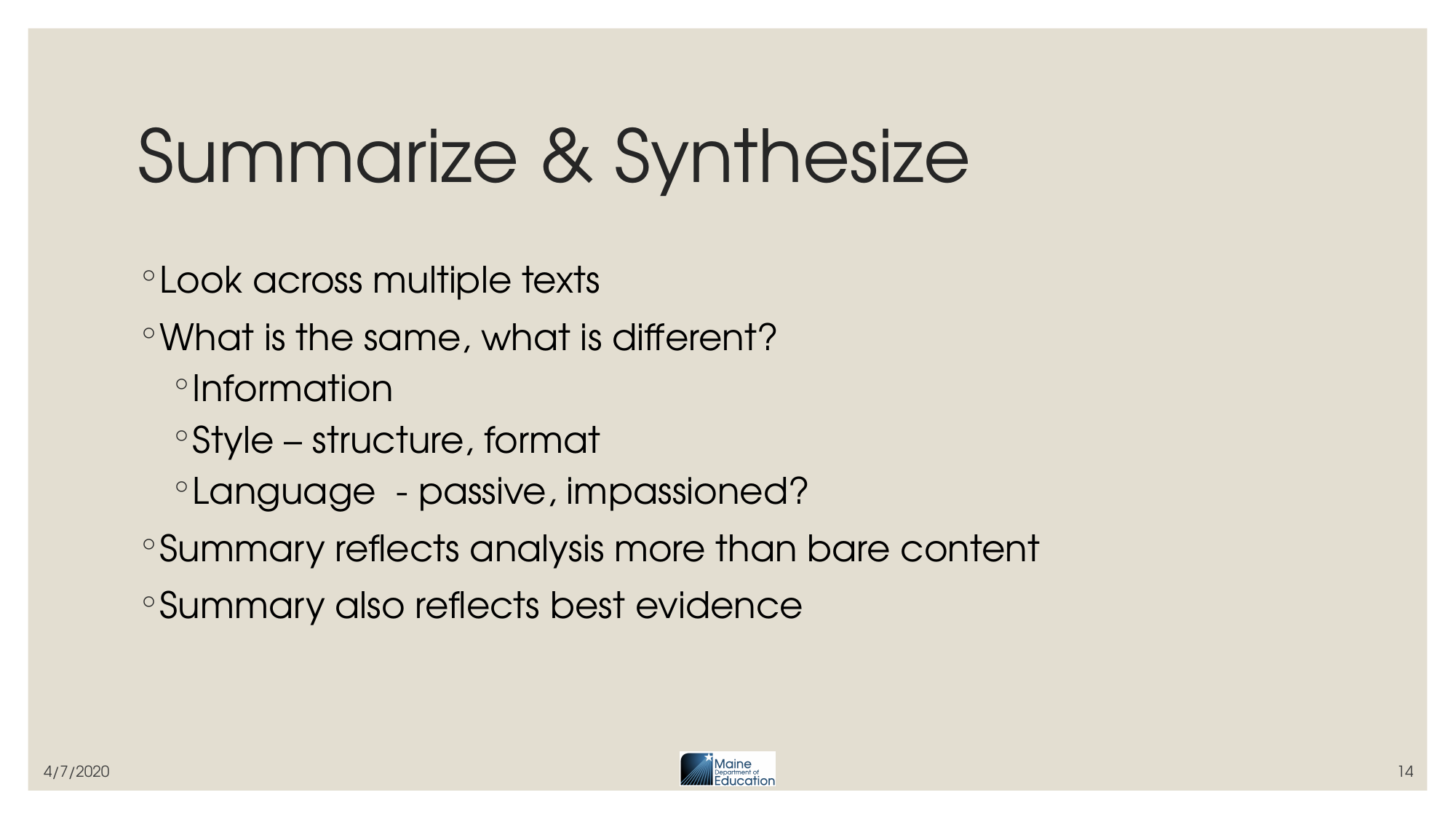

# Summarize & Synthesize
Look across multiple texts
What is the same, what is different?
Information
Style – structure, format
Language  - passive, impassioned?
Summary reflects analysis more than bare content
Summary also reflects best evidence
4/7/2020
14